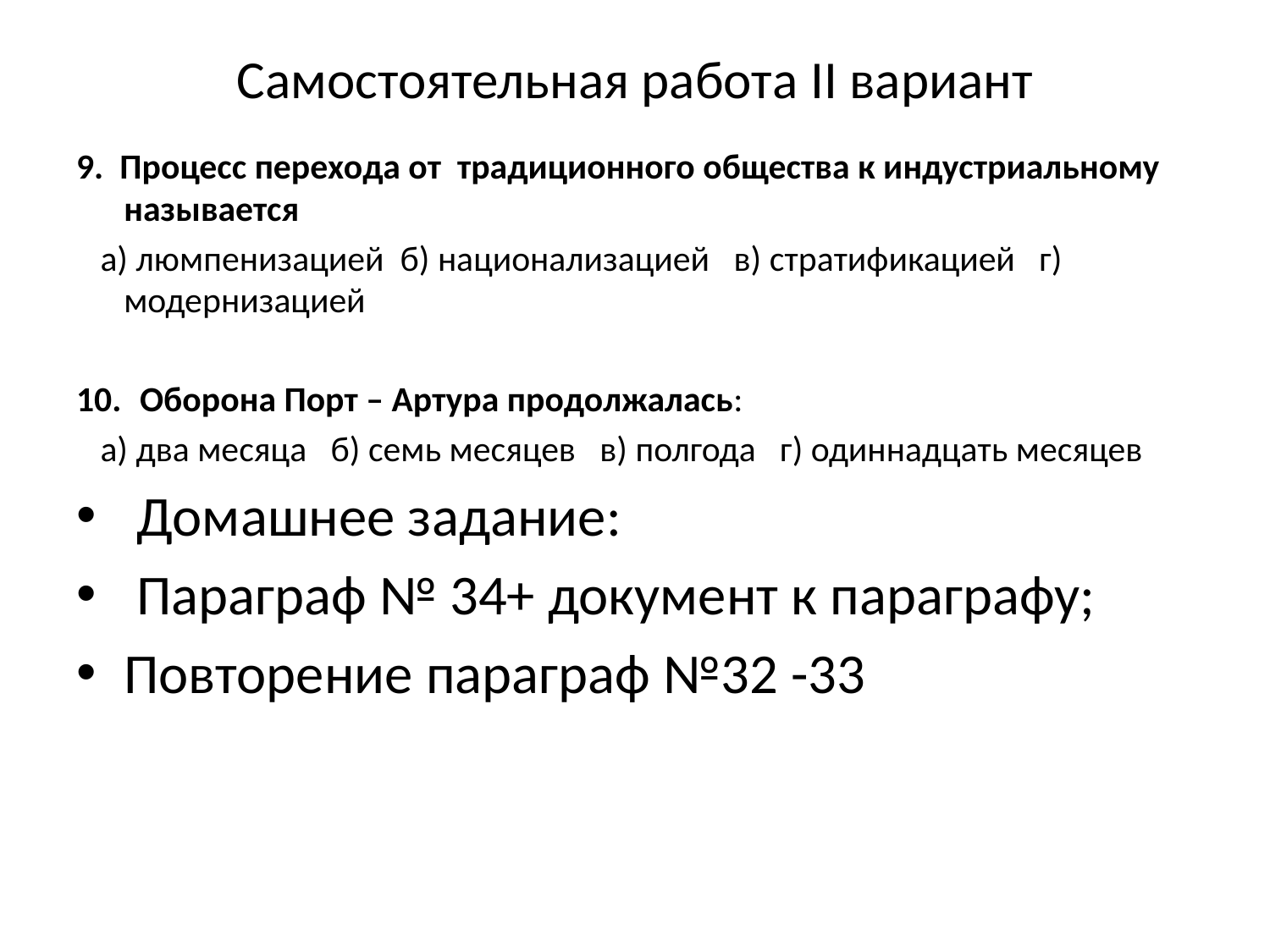

# Самостоятельная работа II вариант
9.  Процесс перехода от  традиционного общества к индустриальному называется
   а) люмпенизацией  б) национализацией   в) стратификацией   г) модернизацией

Оборона Порт – Артура продолжалась:
   а) два месяца   б) семь месяцев   в) полгода   г) одиннадцать месяцев
 Домашнее задание:
 Параграф № 34+ документ к параграфу;
Повторение параграф №32 -33